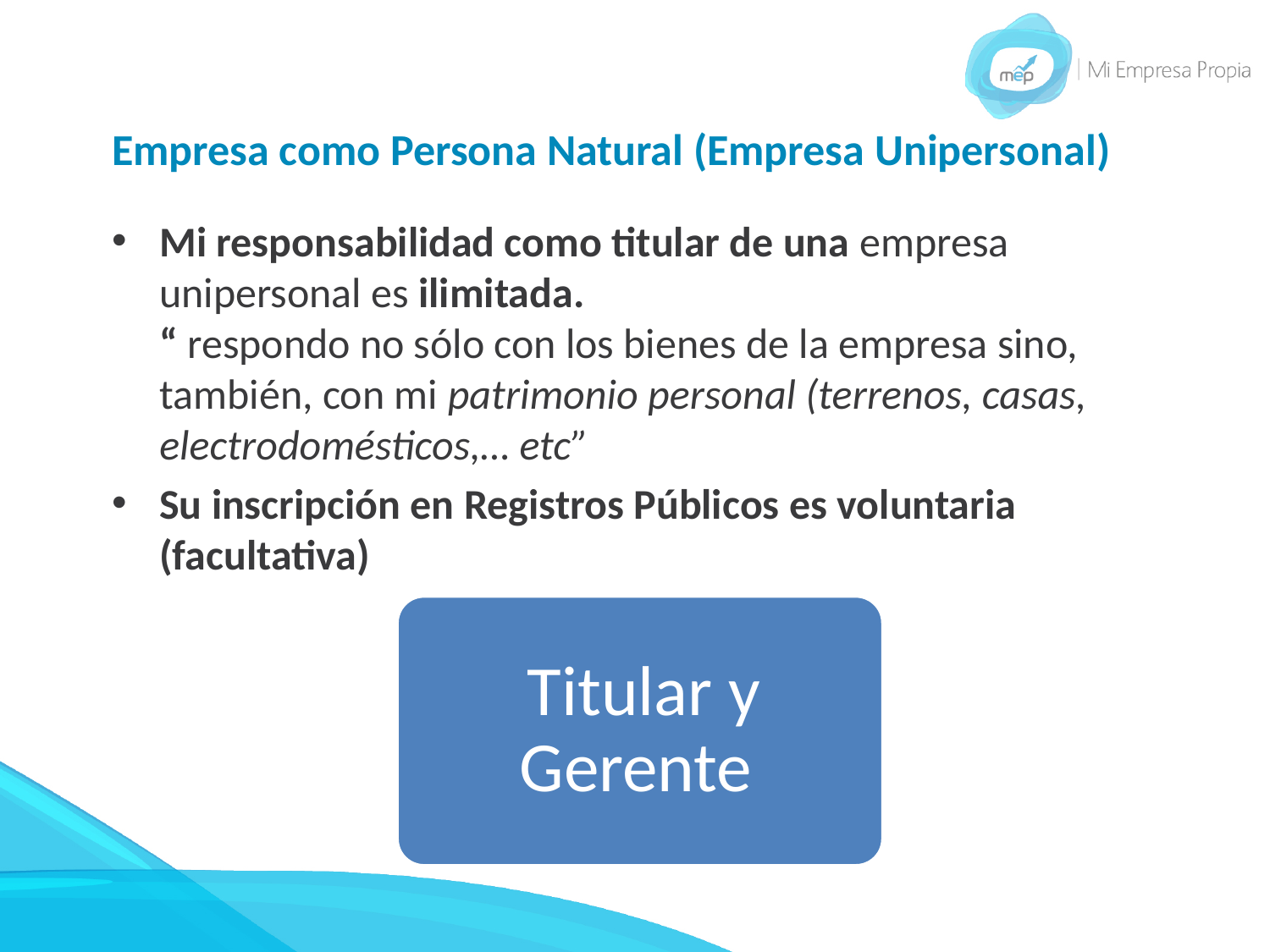

# Empresa como Persona Natural (Empresa Unipersonal)
Mi responsabilidad como titular de una empresa unipersonal es ilimitada.
“ respondo no sólo con los bienes de la empresa sino, también, con mi patrimonio personal (terrenos, casas, electrodomésticos,… etc”
Su inscripción en Registros Públicos es voluntaria (facultativa)
Titular y Gerente